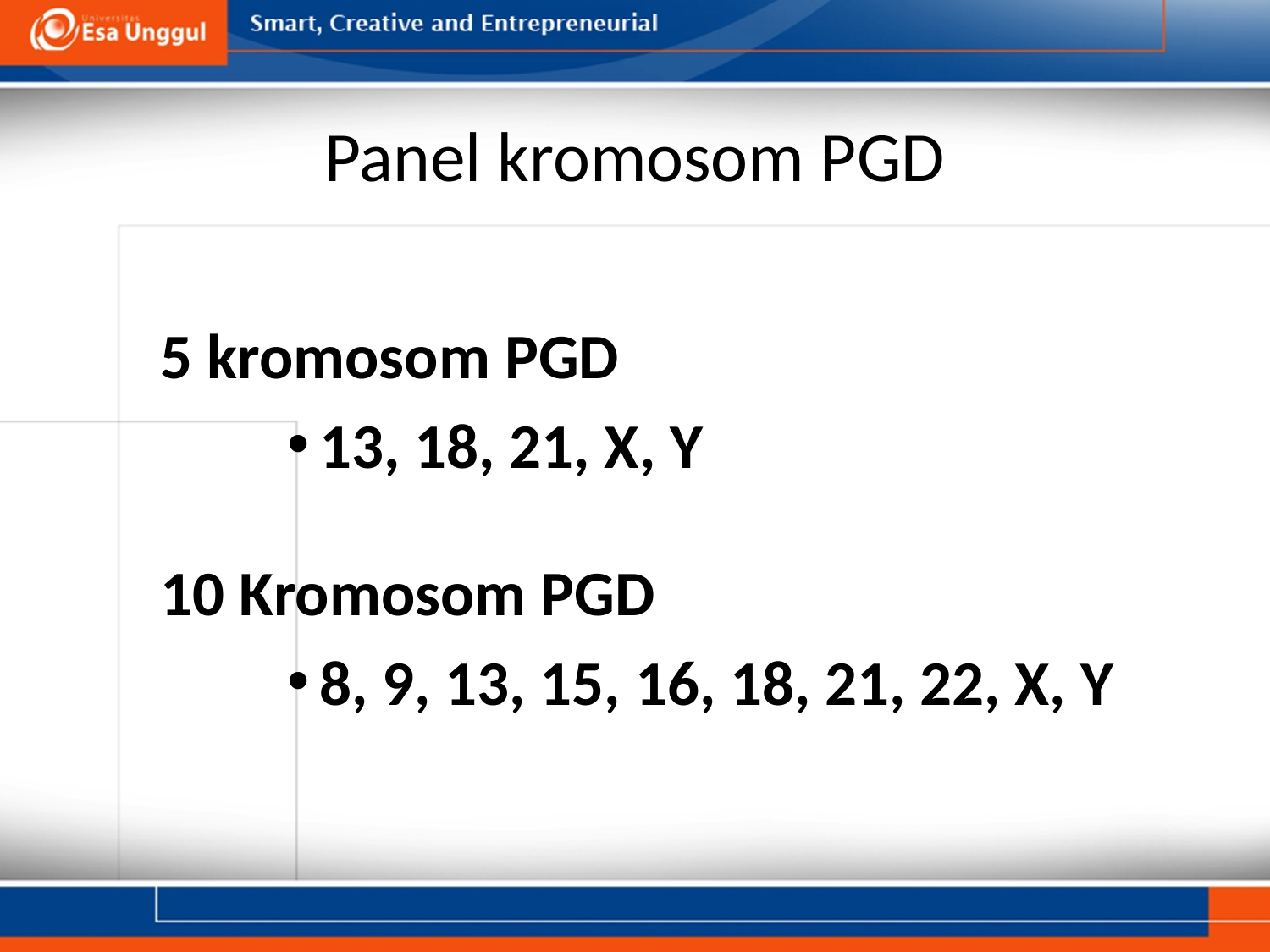

# Panel kromosom PGD

5 kromosom PGD

13, 18, 21, X, Y

10 Kromosom PGD

8, 9, 13, 15, 16, 18, 21, 22, X, Y